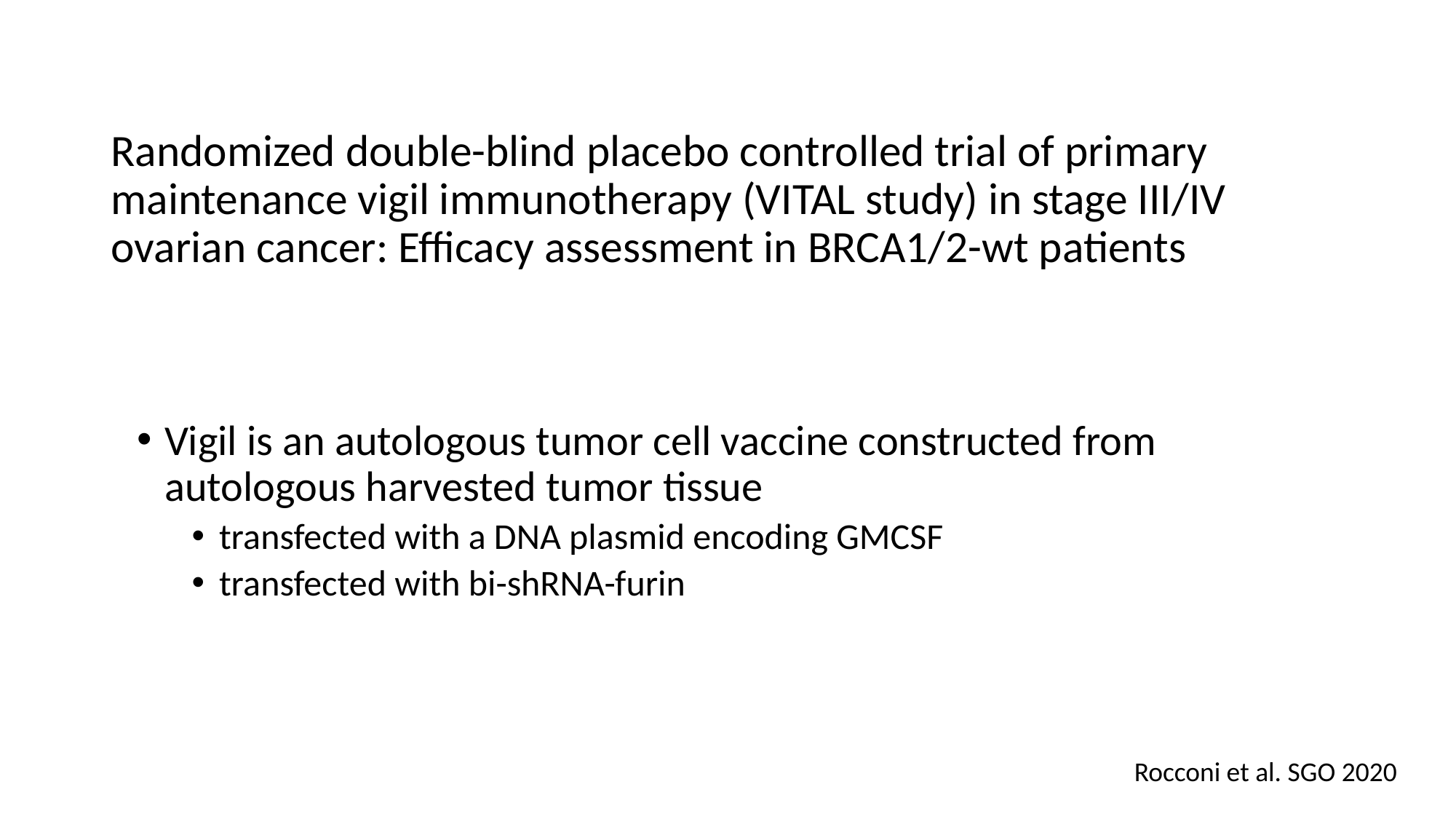

# Randomized double-blind placebo controlled trial of primary maintenance vigil immunotherapy (VITAL study) in stage III/IV ovarian cancer: Efficacy assessment in BRCA1/2-wt patients
Vigil is an autologous tumor cell vaccine constructed from autologous harvested tumor tissue
transfected with a DNA plasmid encoding GMCSF
transfected with bi-shRNA-furin
Rocconi et al. SGO 2020